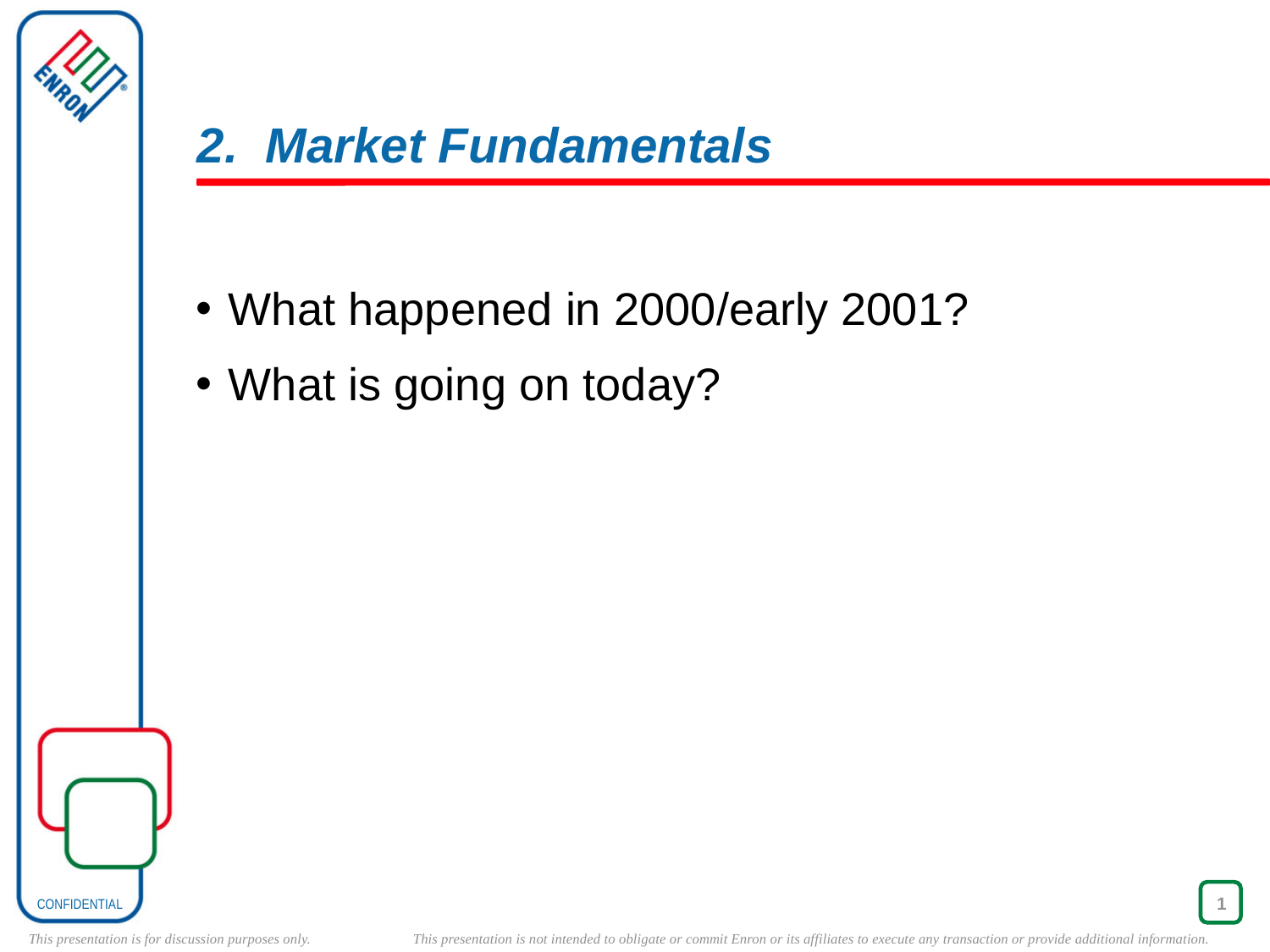

1
# 2.  Market Fundamentals
What happened in 2000/early 2001?
What is going on today?